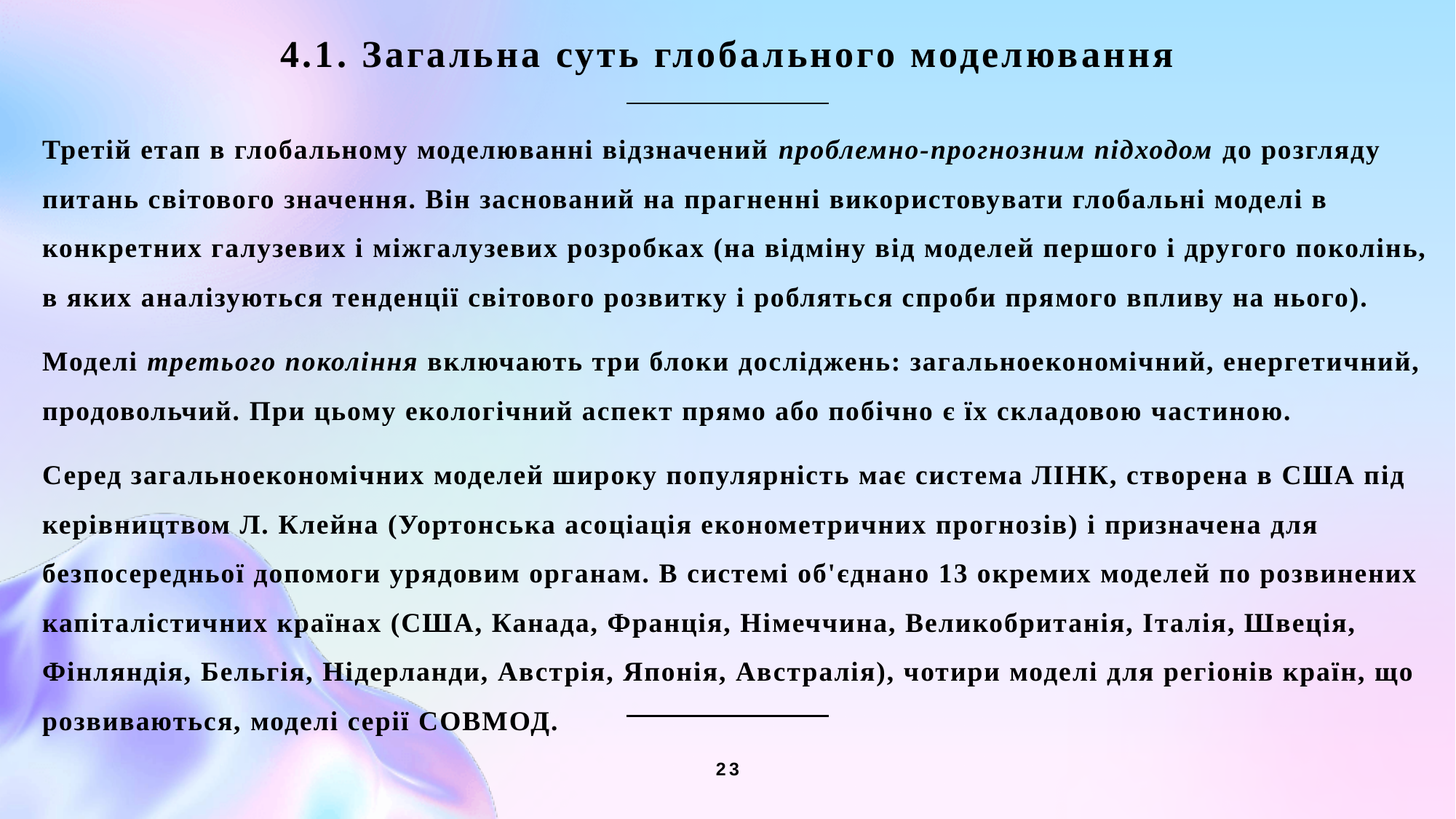

4.1. Загальна суть глобального моделювання
Третій етап в глобальному моделюванні відзначений проблемно-прогнозним підходом до розгляду питань світового значення. Він заснований на прагненні використовувати глобальні моделі в конкретних галузевих і міжгалузевих розробках (на відміну від моделей першого і другого поколінь, в яких аналізуються тенденції світового розвитку і робляться спроби прямого впливу на нього).
Моделі третього покоління включають три блоки досліджень: загальноекономічний, енергетичний, продовольчий. При цьому екологічний аспект прямо або побічно є їх складовою частиною.
Серед загальноекономічних моделей широку популярність має система ЛІНК, створена в США під керівництвом Л. Клейна (Уортонська асоціація економетричних прогнозів) і призначена для безпосередньої допомоги урядовим органам. В системі об'єднано 13 окремих моделей по розвинених капіталістичних країнах (США, Канада, Франція, Німеччина, Великобританія, Італія, Швеція, Фінляндія, Бельгія, Нідерланди, Австрія, Японія, Австралія), чотири моделі для регіонів країн, що розвиваються, моделі серії СОВМОД.

23